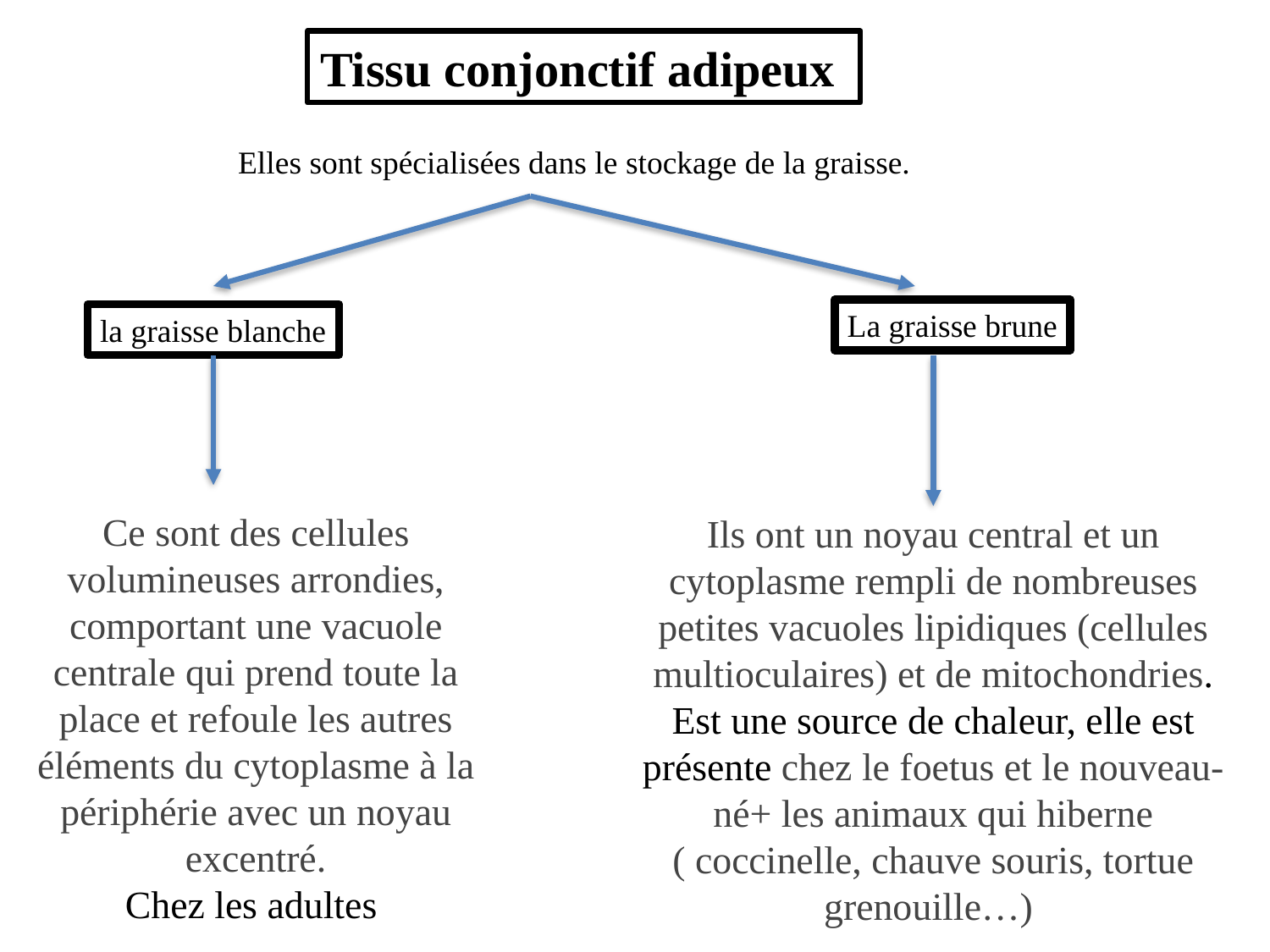

Tissu conjonctif adipeux
Elles sont spécialisées dans le stockage de la graisse.
La graisse brune
la graisse blanche
Ce sont des cellules volumineuses arrondies, comportant une vacuole centrale qui prend toute la place et refoule les autres éléments du cytoplasme à la périphérie avec un noyau excentré.
Chez les adultes
Ils ont un noyau central et un cytoplasme rempli de nombreuses petites vacuoles lipidiques (cellules multioculaires) et de mitochondries. Est une source de chaleur, elle est présente chez le foetus et le nouveau- né+ les animaux qui hiberne ( coccinelle, chauve souris, tortue grenouille…)